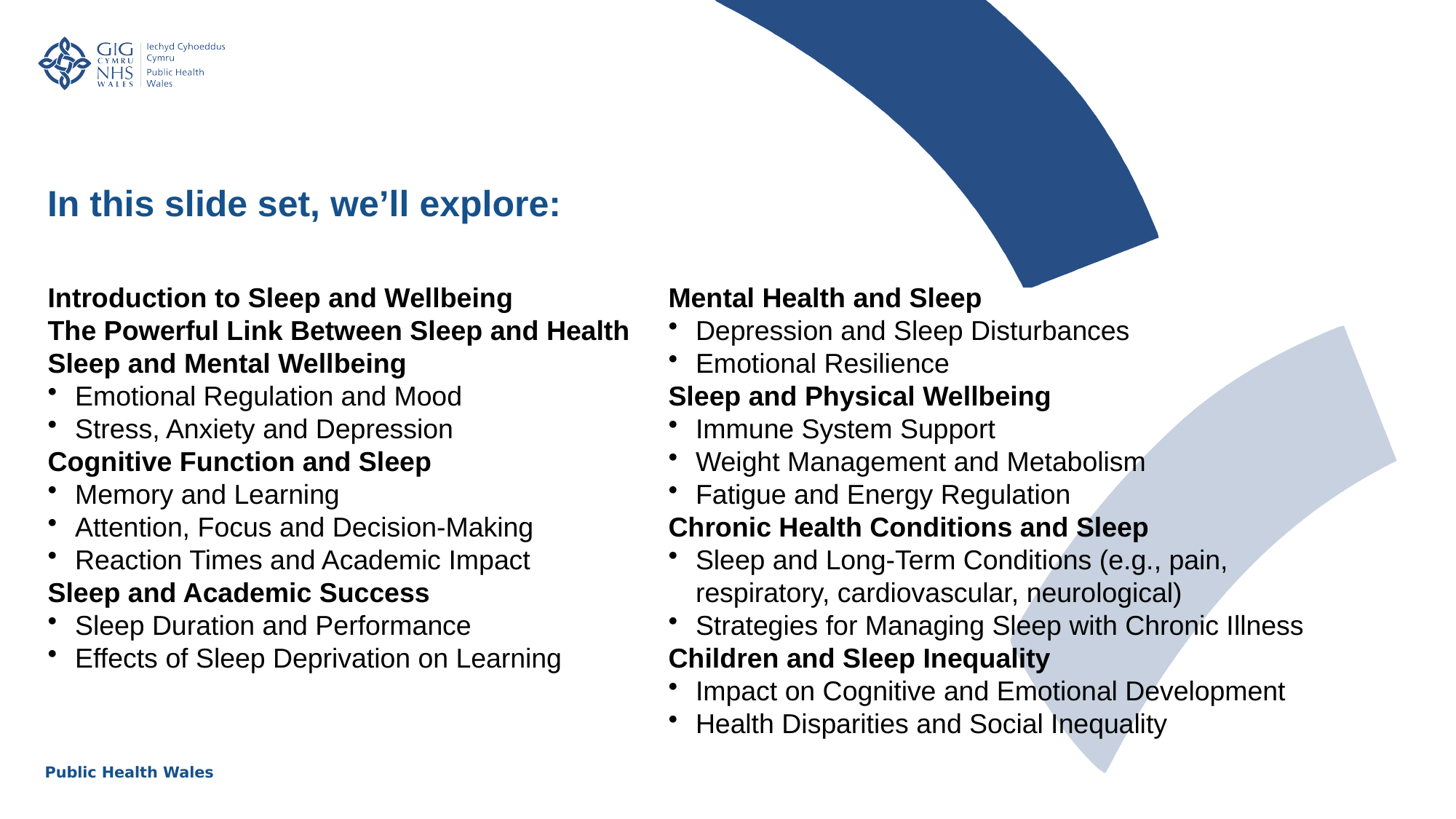

In this slide set, we’ll explore:
Introduction to Sleep and Wellbeing
The Powerful Link Between Sleep and Health
Sleep and Mental Wellbeing
Emotional Regulation and Mood
Stress, Anxiety and Depression
Cognitive Function and Sleep
Memory and Learning
Attention, Focus and Decision-Making
Reaction Times and Academic Impact
Sleep and Academic Success
Sleep Duration and Performance
Effects of Sleep Deprivation on Learning
Mental Health and Sleep
Depression and Sleep Disturbances
Emotional Resilience
Sleep and Physical Wellbeing
Immune System Support
Weight Management and Metabolism
Fatigue and Energy Regulation
Chronic Health Conditions and Sleep
Sleep and Long-Term Conditions (e.g., pain, respiratory, cardiovascular, neurological)
Strategies for Managing Sleep with Chronic Illness
Children and Sleep Inequality
Impact on Cognitive and Emotional Development
Health Disparities and Social Inequality